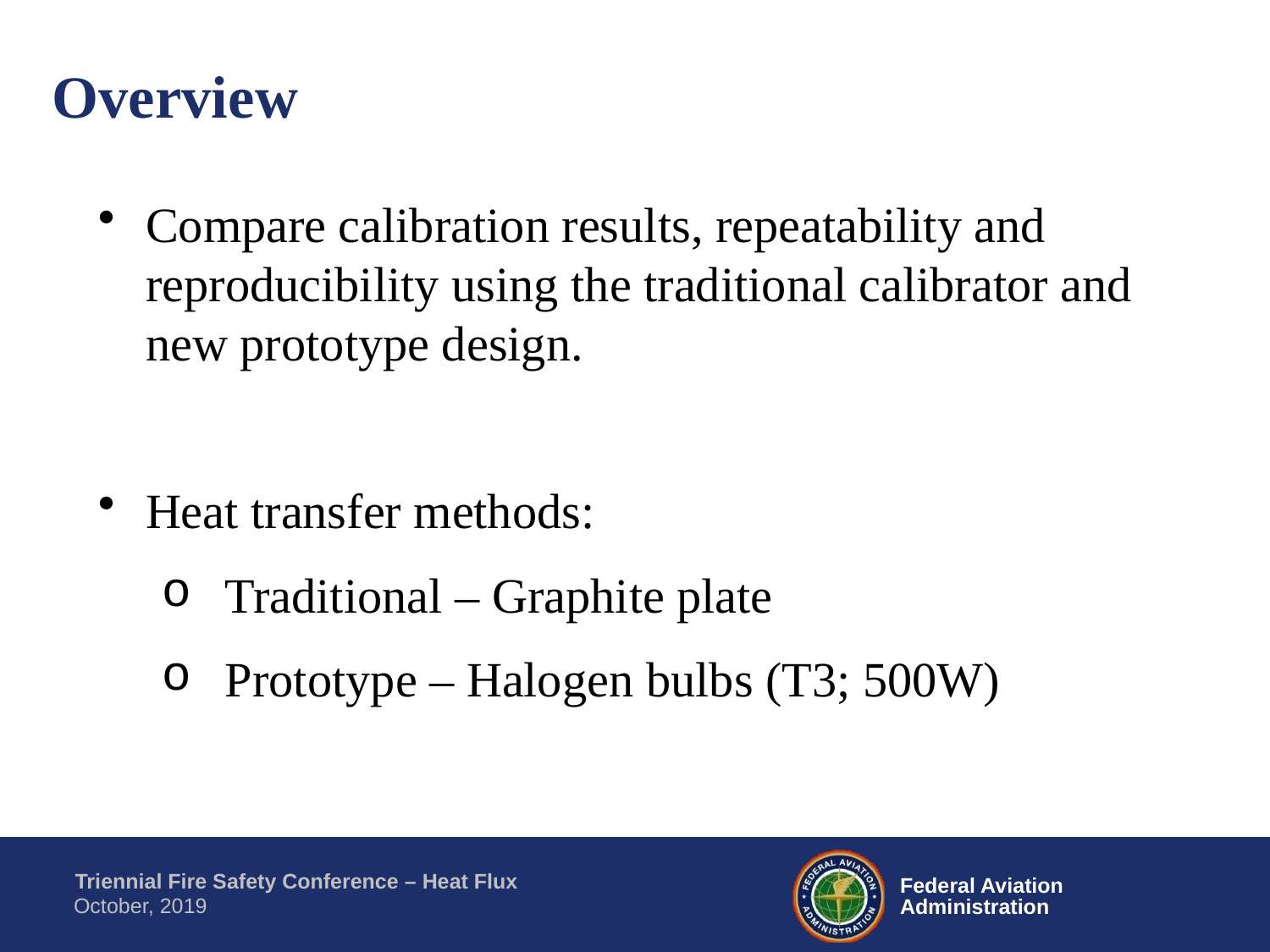

Overview
Compare calibration results, repeatability and reproducibility using the traditional calibrator and new prototype design.

Heat transfer methods:
Traditional – Graphite plate
Prototype – Halogen bulbs (T3; 500W)